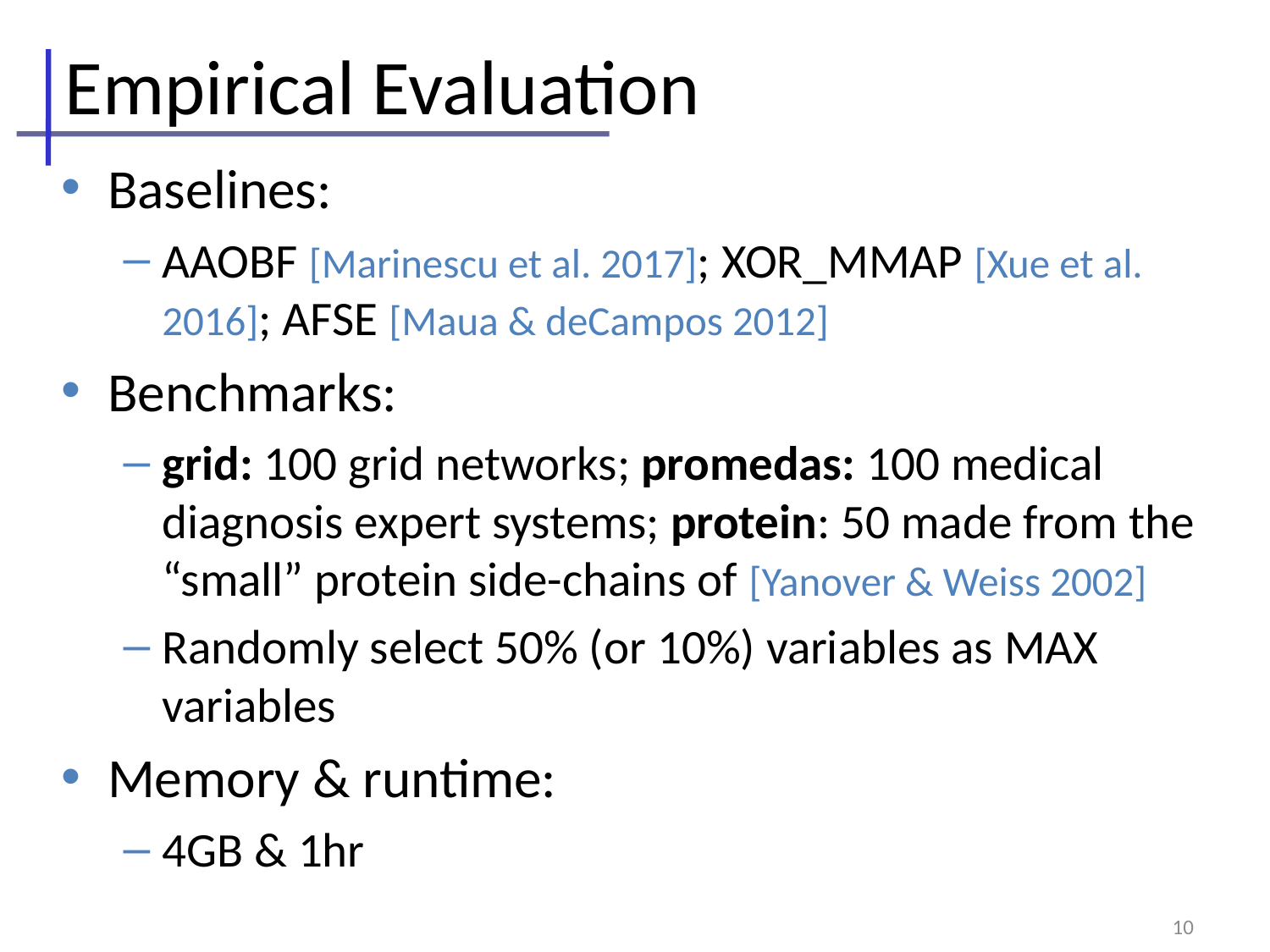

# Empirical Evaluation
Baselines:
AAOBF [Marinescu et al. 2017]; XOR_MMAP [Xue et al. 2016]; AFSE [Maua & deCampos 2012]
Benchmarks:
grid: 100 grid networks; promedas: 100 medical diagnosis expert systems; protein: 50 made from the “small” protein side-chains of [Yanover & Weiss 2002]
Randomly select 50% (or 10%) variables as MAX variables
Memory & runtime:
4GB & 1hr
10